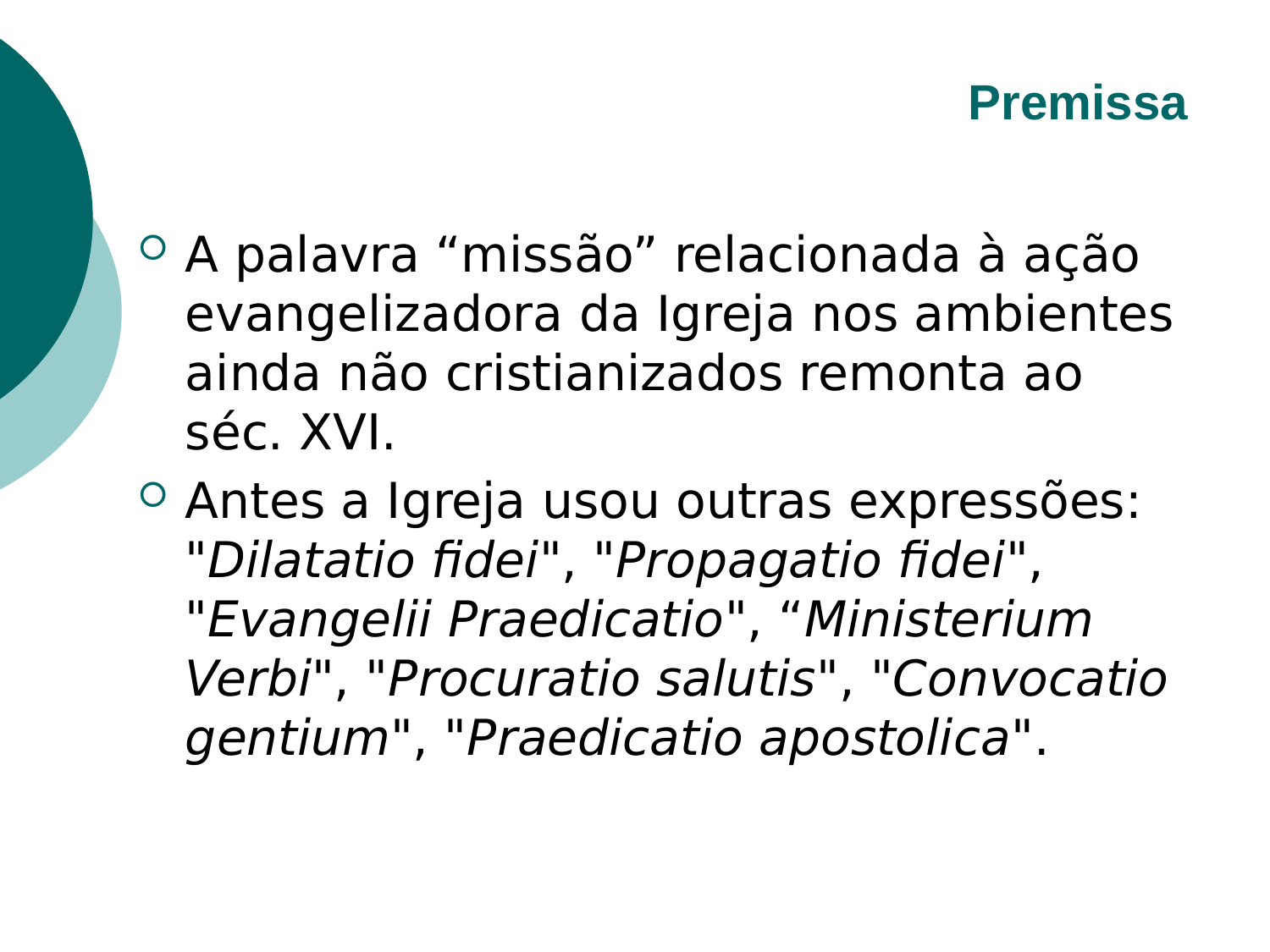

# Premissa
A palavra “missão” relacionada à ação evangelizadora da Igreja nos ambientes ainda não cristianizados remonta ao séc. XVI.
Antes a Igreja usou outras expressões: "Dilatatio fidei", "Propagatio fidei", "Evangelii Praedicatio", “Ministerium Verbi", "Procuratio salutis", "Convocatio gentium", "Praedicatio apostolica".